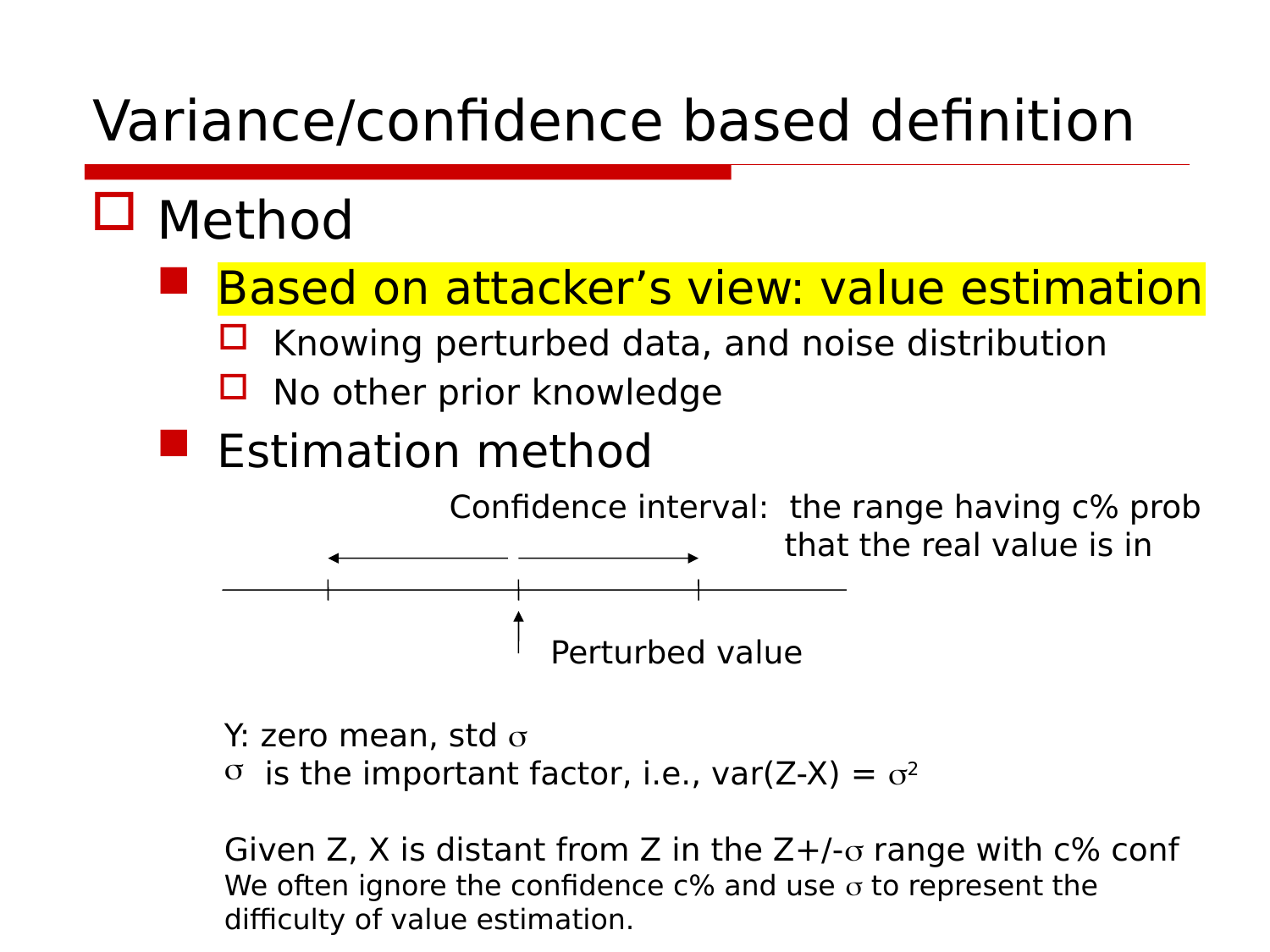

# Variance/confidence based definition
Method
Based on attacker’s view: value estimation
Knowing perturbed data, and noise distribution
No other prior knowledge
Estimation method

Confidence interval:  the range having c% prob
                                 that the real value is in

Perturbed value
Y: zero mean, std σ
 is the important factor, i.e., var(Z-X) = σ2

Given Z, X is distant from Z in the Z+/-σ range with c% conf
We often ignore the confidence c% and use σ to represent the
difficulty of value estimation.